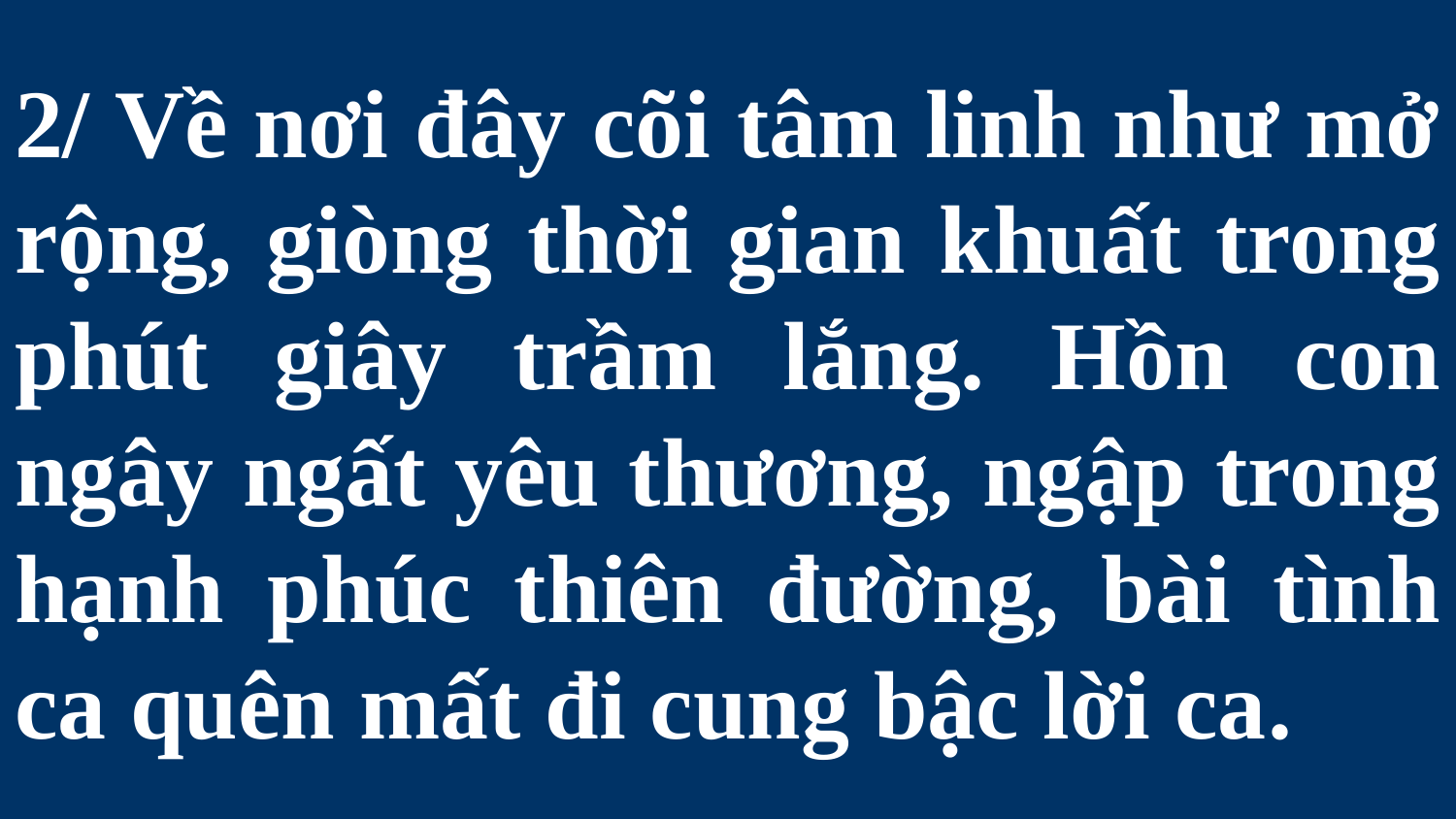

# 2/ Về nơi đây cõi tâm linh như mở rộng, giòng thời gian khuất trong phút giây trầm lắng. Hồn con ngây ngất yêu thương, ngập trong hạnh phúc thiên đường, bài tình ca quên mất đi cung bậc lời ca.